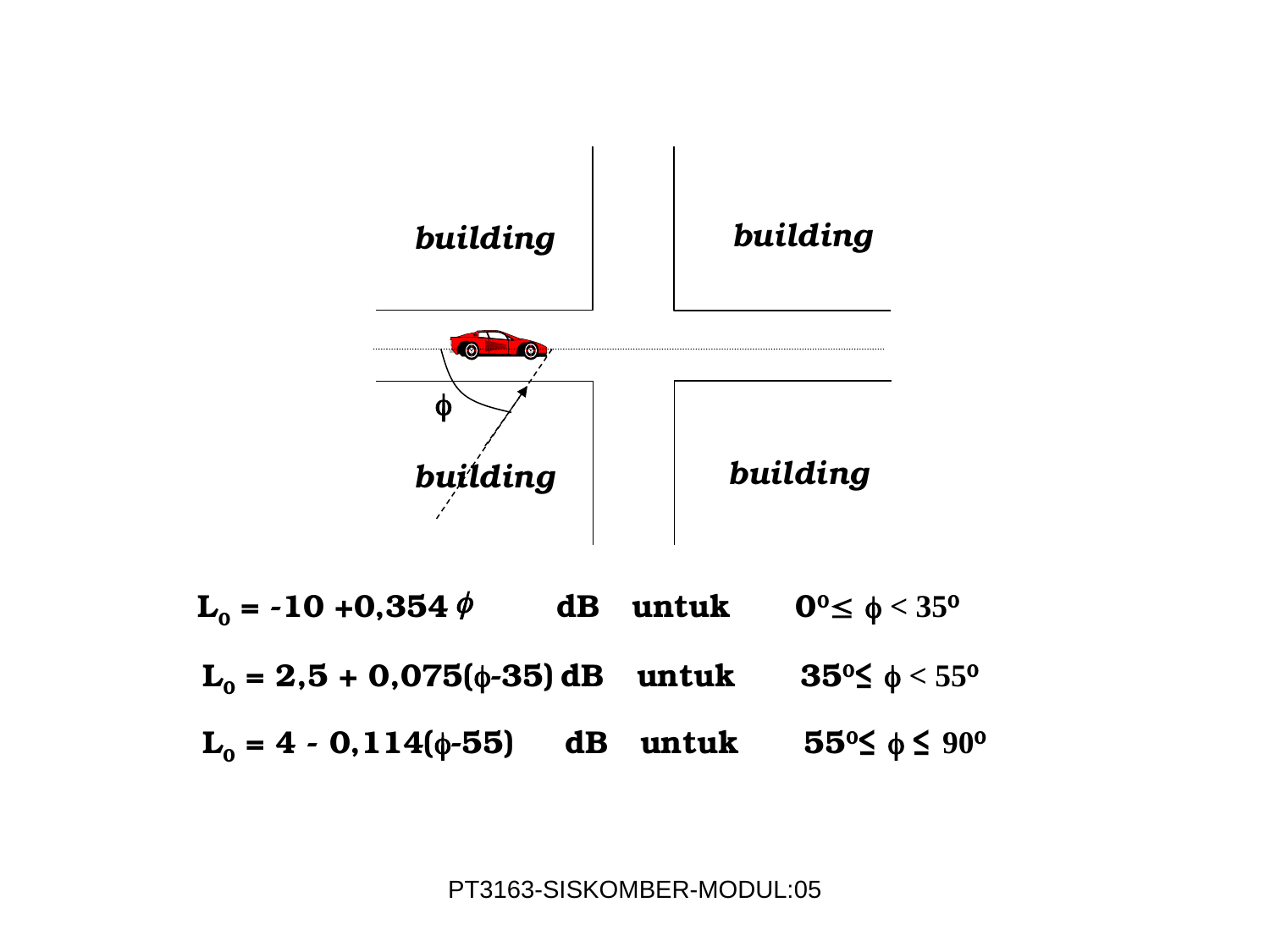

building
building

φ

building
building
φ
L0 = -10 +0,354          dB   untuk      00≤ φ < 350

L0 = 2,5 + 0,075(φ-35) dB   untuk      350≤ φ < 550

L0 = 4 - 0,114(φ-55)       dB   untuk      550≤ φ ≤ 900

PT3163-SISKOMBER-MODUL:05